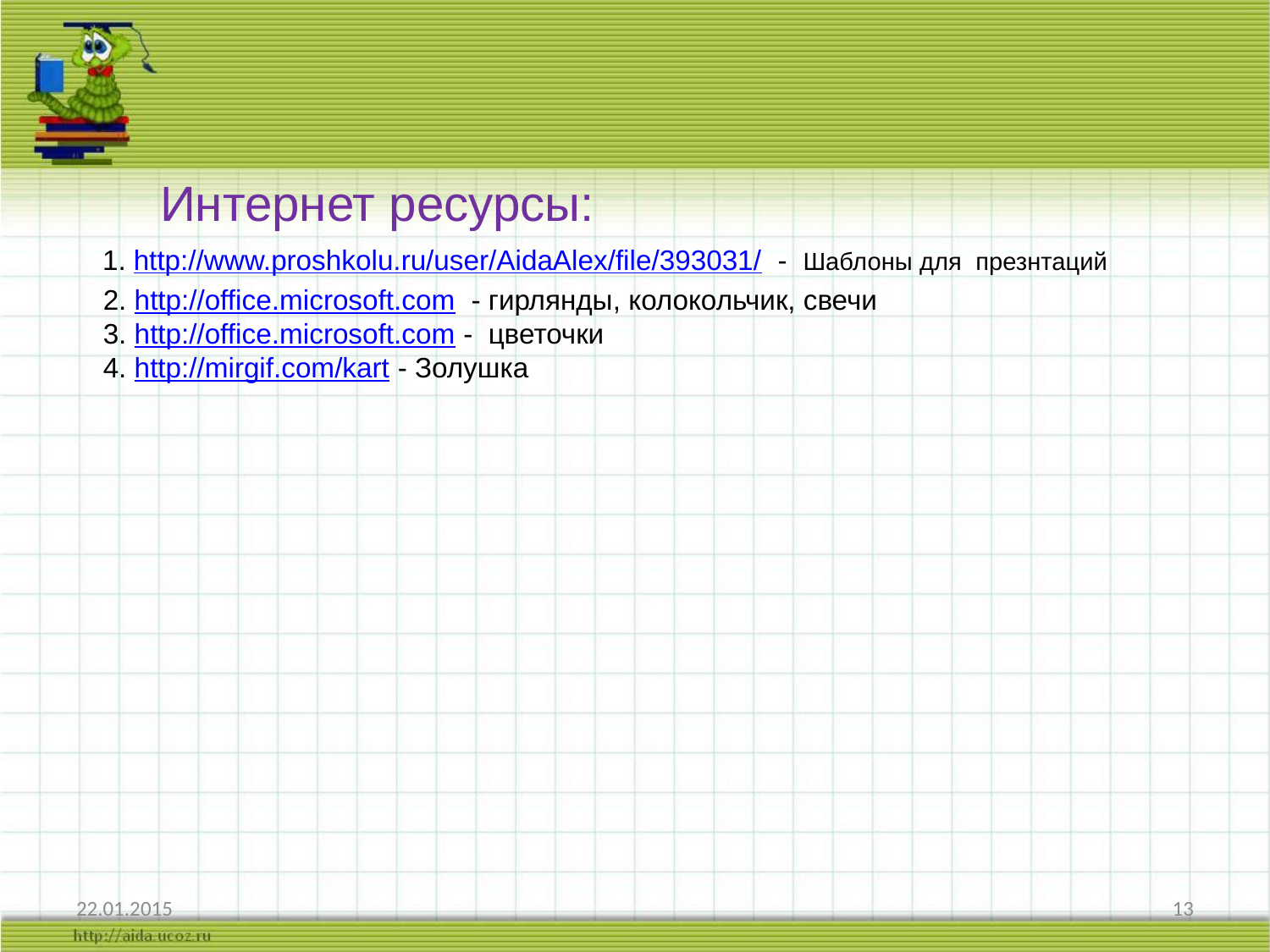

Интернет ресурсы:

1. http://www.proshkolu.ru/user/AidaAlex/file/393031/  -  Шаблоны для  презнтаций
2. http://office.microsoft.com  - гирлянды, колокольчик, свечи
3. http://office.microsoft.com -  цветочки
4. http://mirgif.com/kart - Золушка
22.01.2015
13